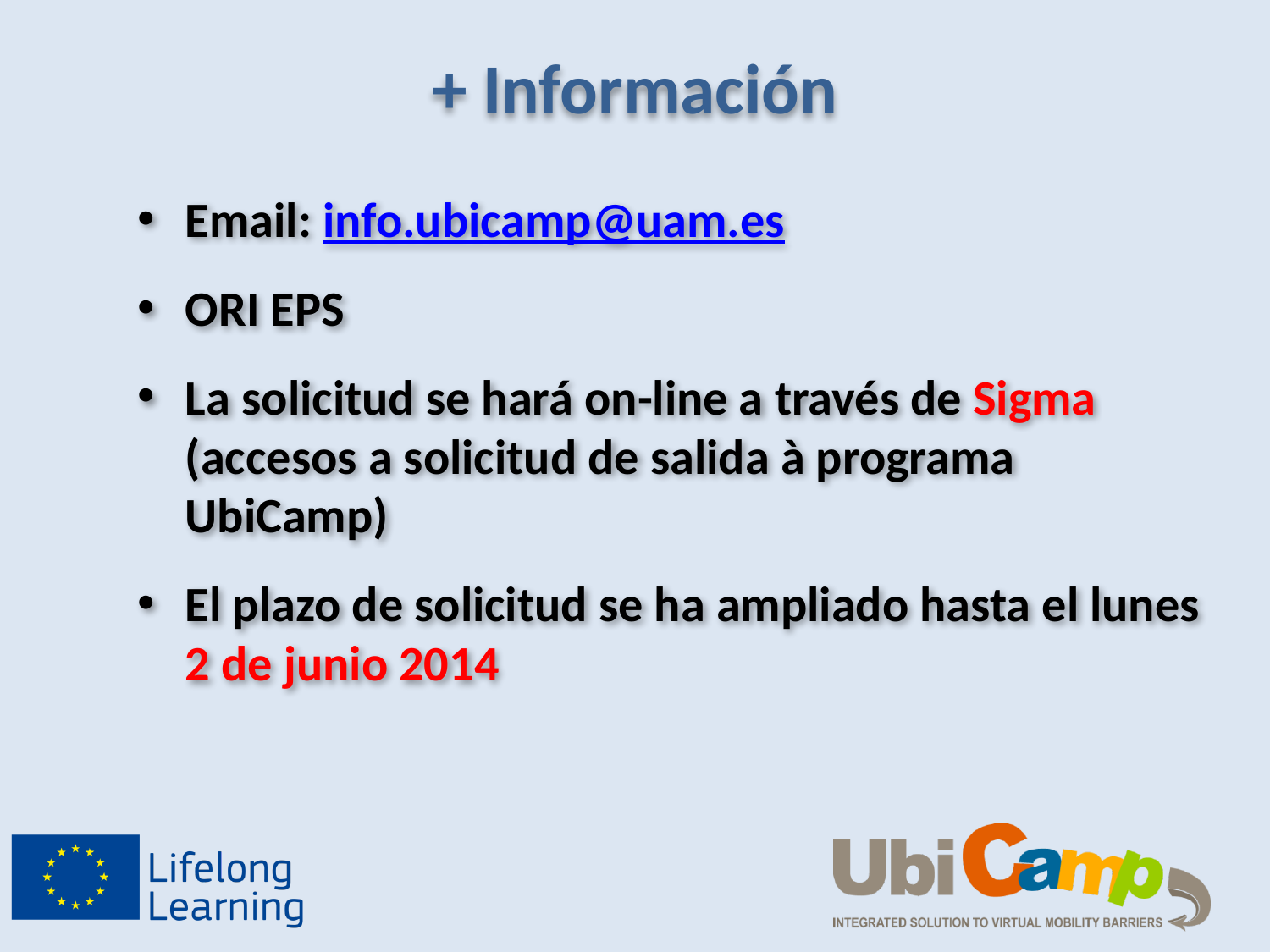

# + Información
Email: info.ubicamp@uam.es

ORI EPS

La solicitud se hará on-line a través de Sigma (accesos a solicitud de salida à programa UbiCamp)

El plazo de solicitud se ha ampliado hasta el lunes 2 de junio 2014